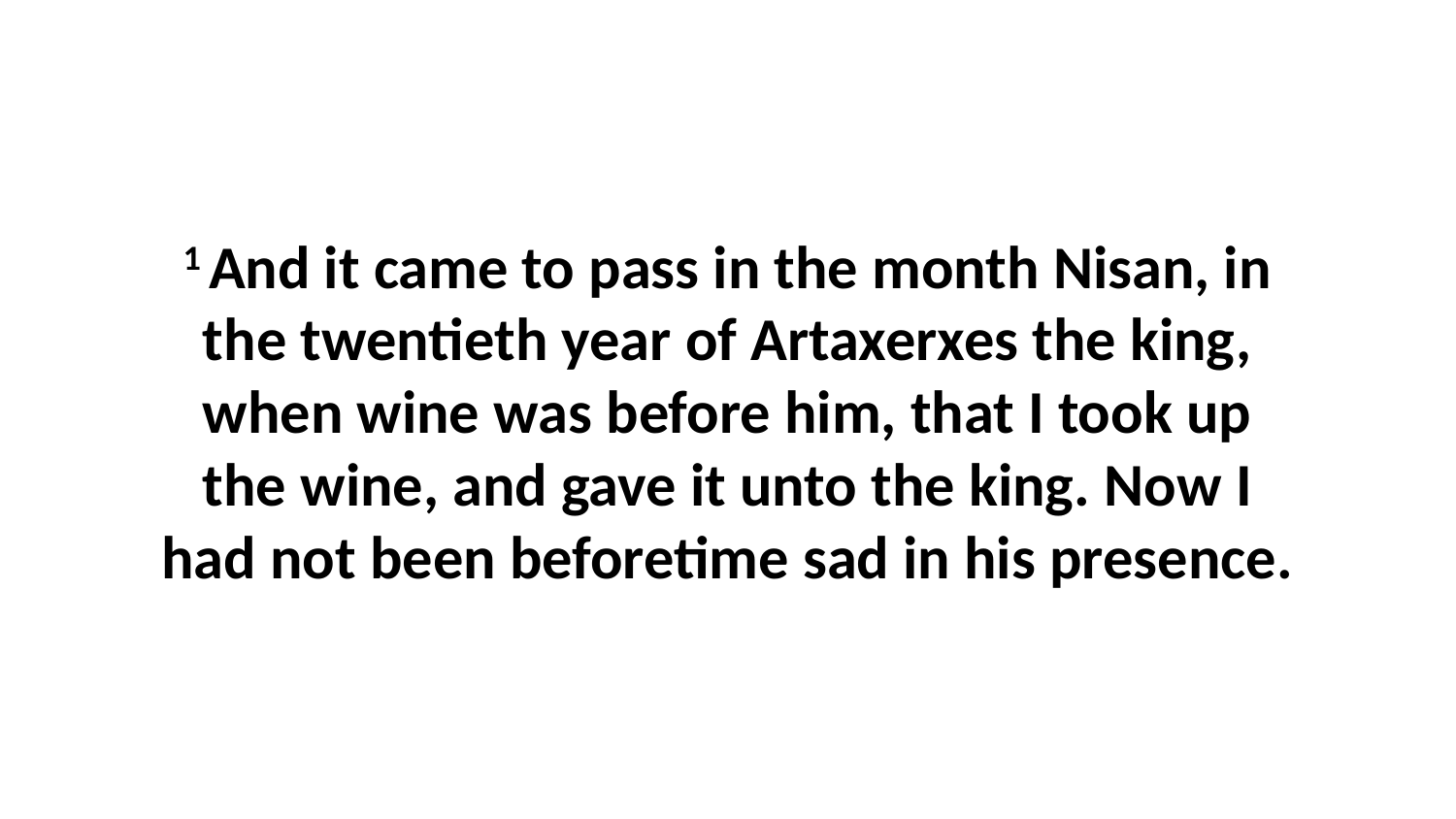

1 And it came to pass in the month Nisan, in the twentieth year of Artaxerxes the king, when wine was before him, that I took up the wine, and gave it unto the king. Now I had not been beforetime sad in his presence.